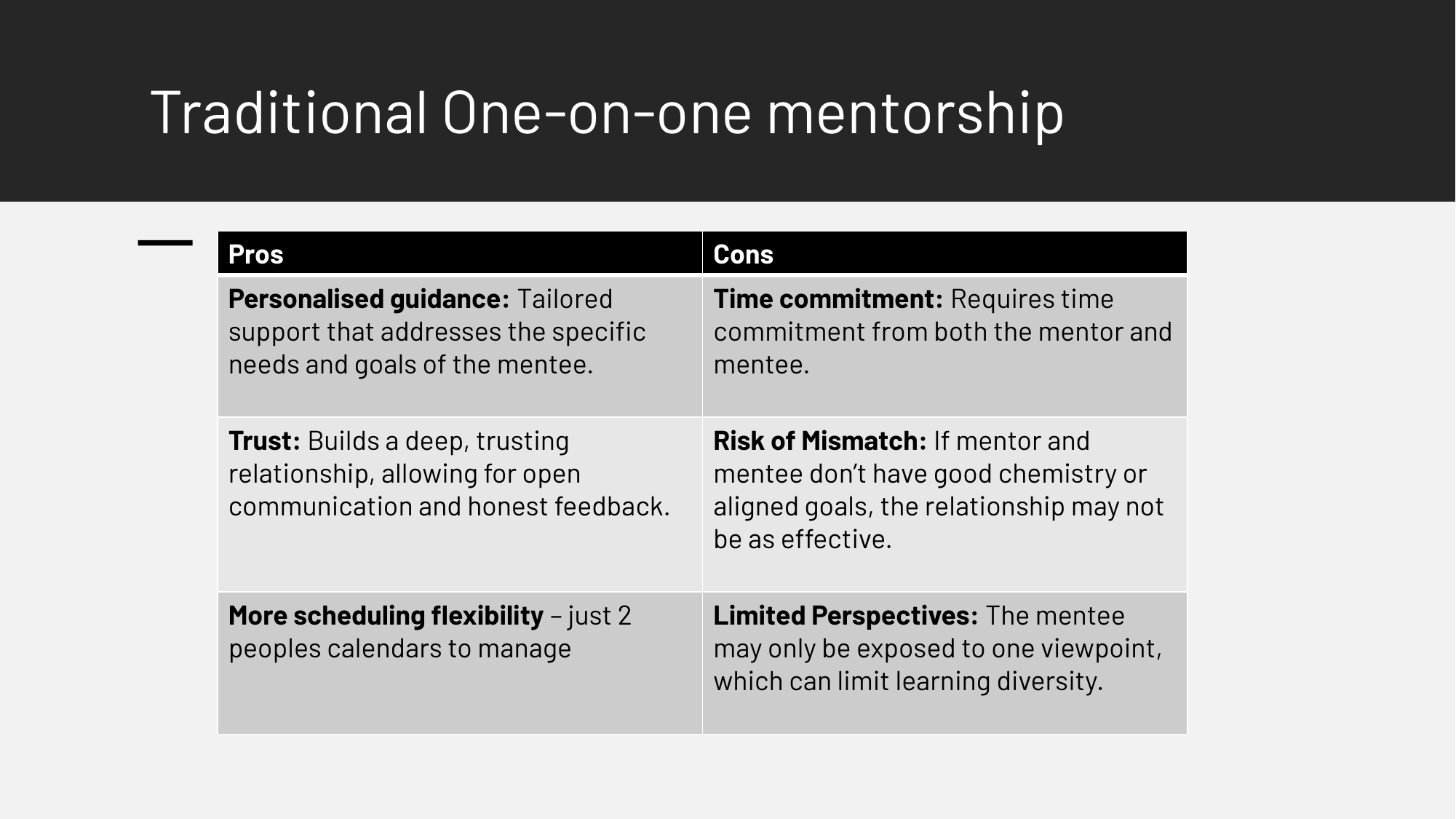

# Traditional One-on-one mentorship

| Pros | Cons |
| --- | --- |
| Personalised guidance: Tailored support that addresses the specific needs and goals of the mentee. | Time commitment: Requires time commitment from both the mentor and mentee. |
| Trust: Builds a deep, trusting relationship, allowing for open communication and honest feedback. | Risk of Mismatch: If mentor and mentee don’t have good chemistry or aligned goals, the relationship may not be as effective. |
| More scheduling flexibility – just 2 peoples calendars to manage | Limited Perspectives: The mentee may only be exposed to one viewpoint, which can limit learning diversity. |